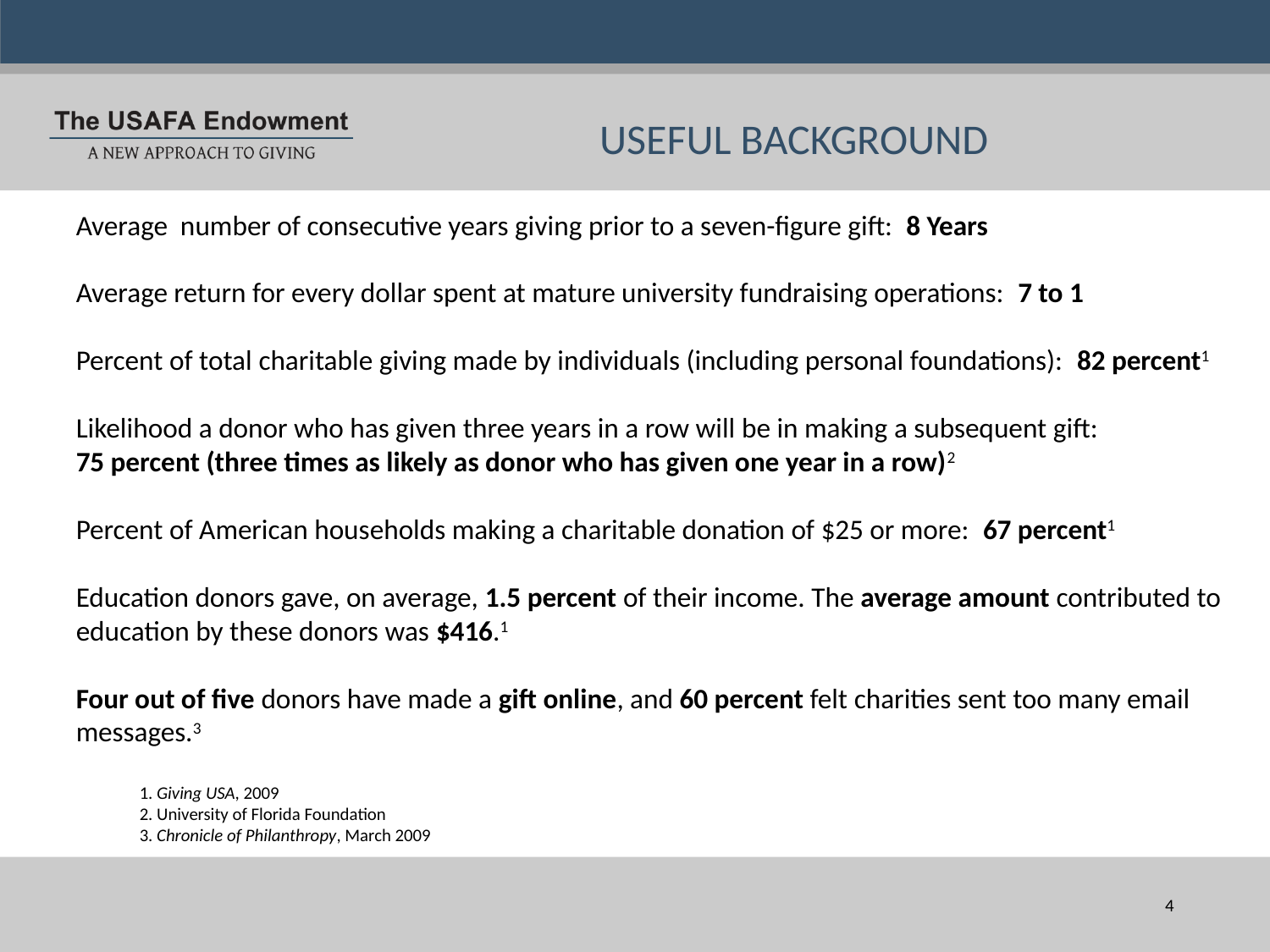

USEFUL BACKGROUND
Average  number of consecutive years giving prior to a seven-figure gift:  8 Years

Average return for every dollar spent at mature university fundraising operations:  7 to 1

Percent of total charitable giving made by individuals (including personal foundations):  82 percent1

Likelihood a donor who has given three years in a row will be in making a subsequent gift:
75 percent (three times as likely as donor who has given one year in a row)2

Percent of American households making a charitable donation of $25 or more:  67 percent1

Education donors gave, on average, 1.5 percent of their income. The average amount contributed to education by these donors was $416.1

Four out of five donors have made a gift online, and 60 percent felt charities sent too many email messages.3

1. Giving USA, 2009
2. University of Florida Foundation
3. Chronicle of Philanthropy, March 2009

4